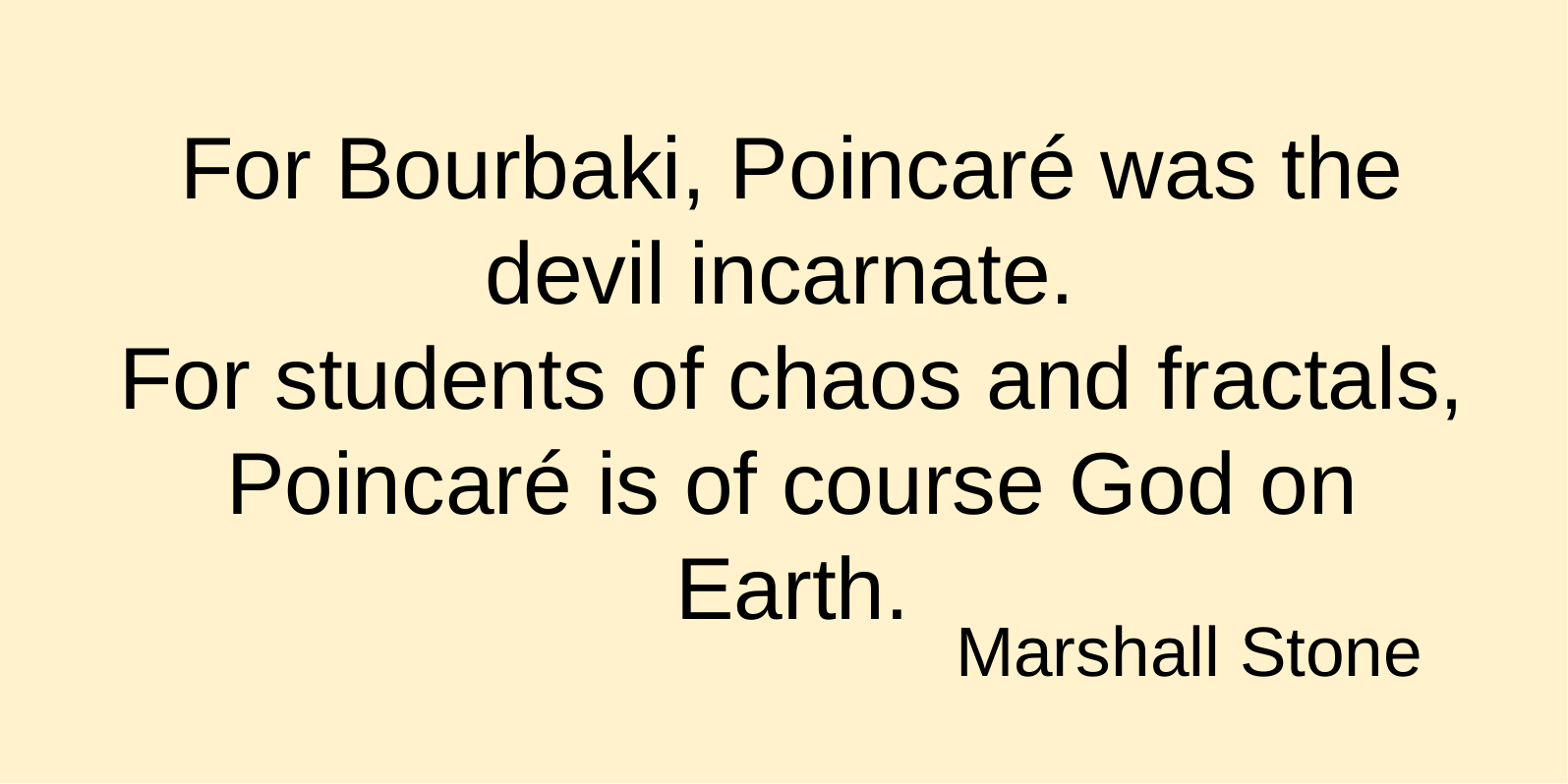

For Bourbaki, Poincaré was the devil incarnate.
For students of chaos and fractals,
Poincaré is of course God on Earth.
Marshall Stone